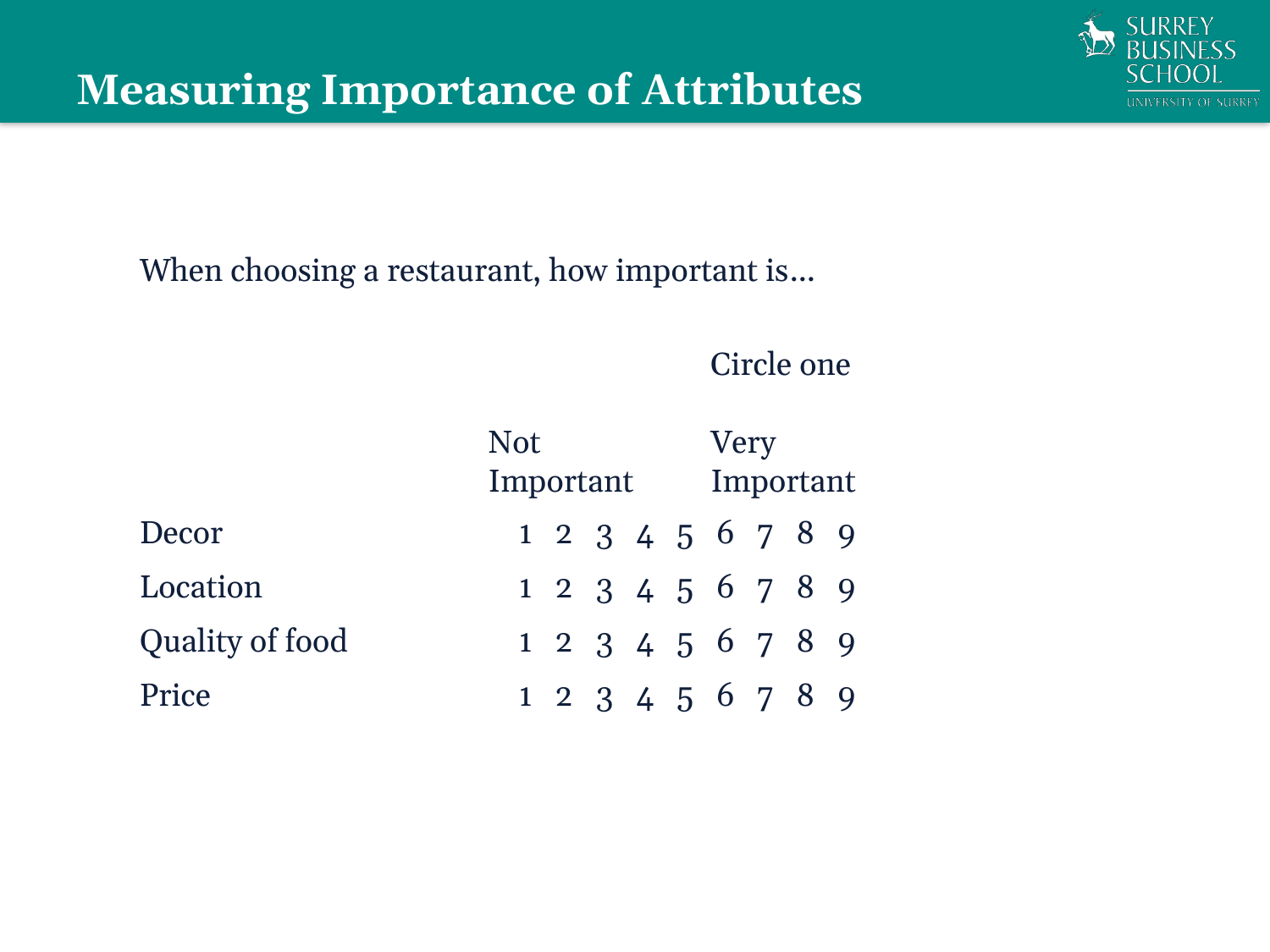

# Measuring Importance of Attributes
When choosing a restaurant, how important is…

		Circle one

	Not	Very
	Important	Important
Decor	    1   2   3   4   5   6   7   8   9
Location 	    1   2   3   4   5   6   7   8   9
Quality of food	    1   2   3   4   5   6   7   8   9
Price	    1   2   3   4   5   6   7   8   9